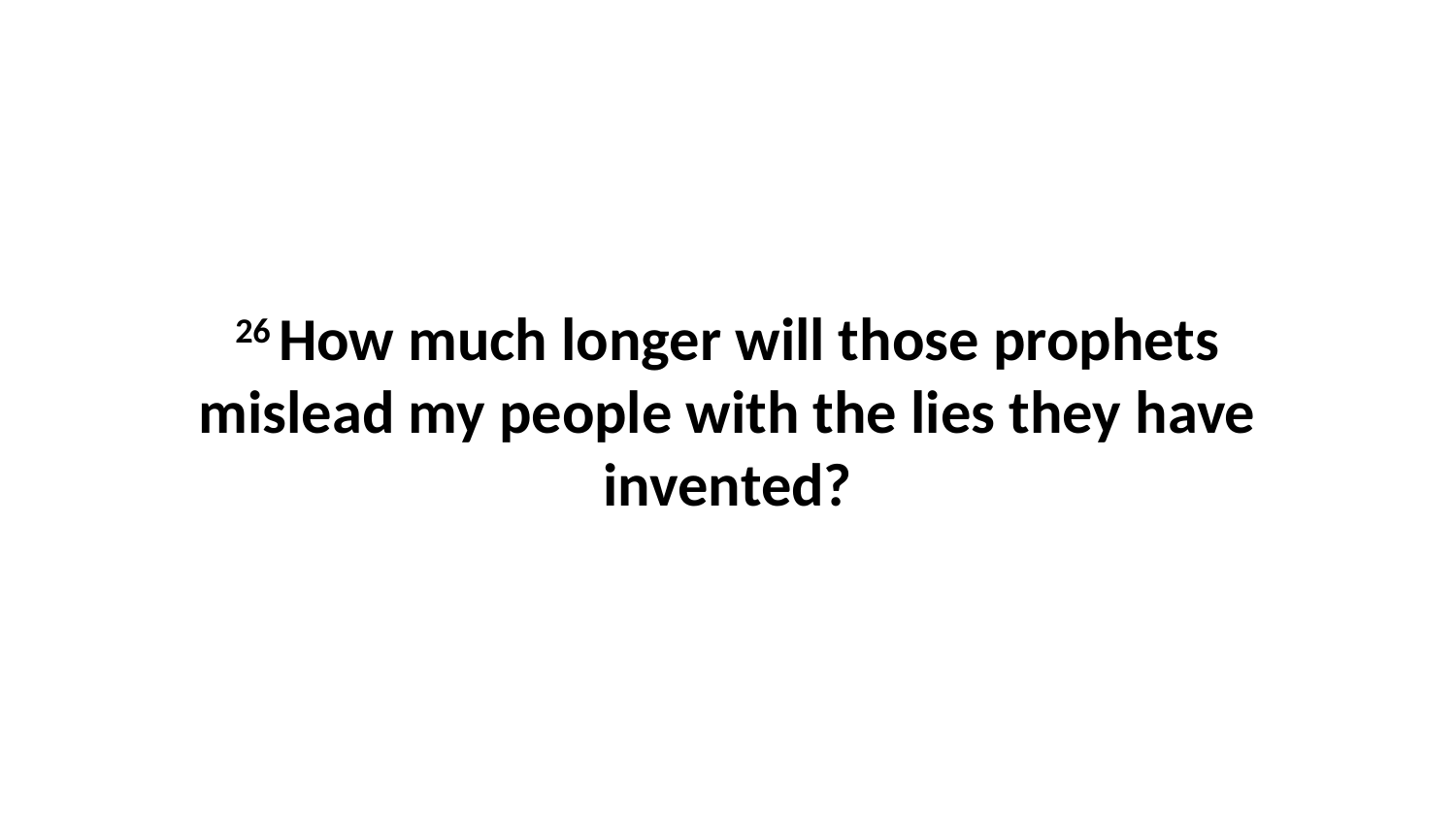

26 How much longer will those prophets mislead my people with the lies they have invented?